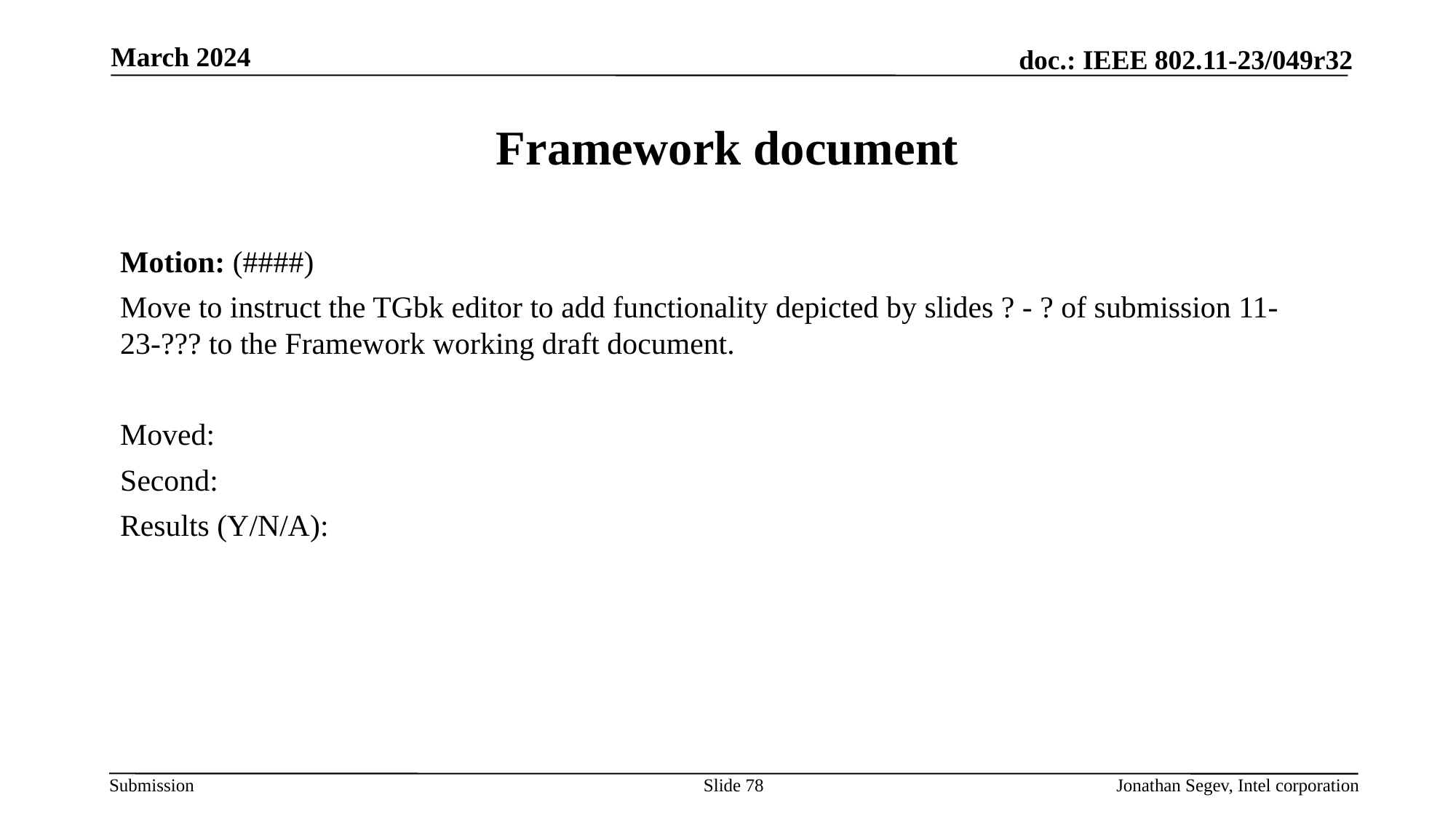

March 2024
# Framework document
Motion: (####)
Move to instruct the TGbk editor to add functionality depicted by slides ? - ? of submission 11-23-??? to the Framework working draft document.

Moved:
Second:
Results (Y/N/A):
Slide 78
Jonathan Segev, Intel corporation